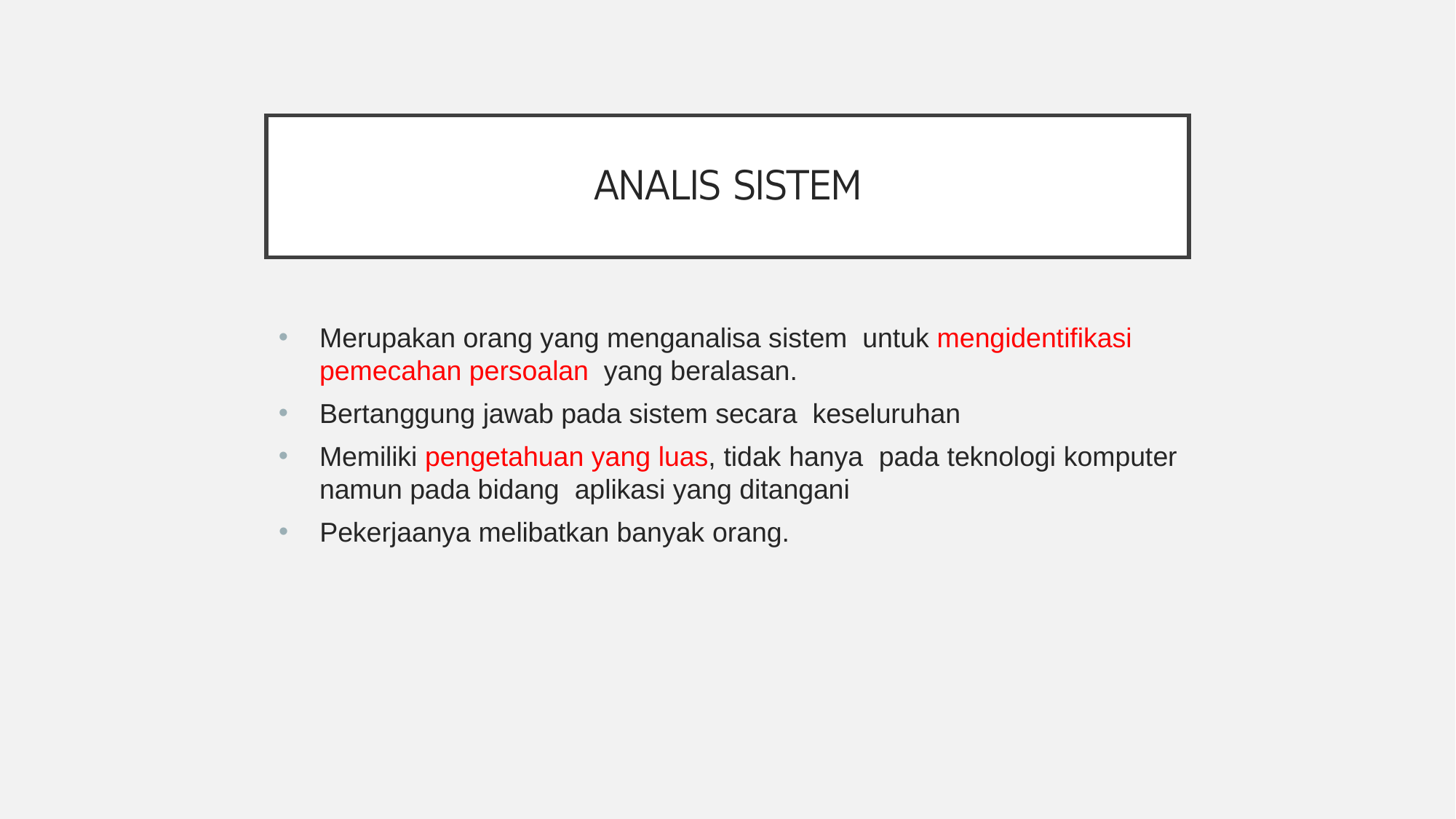

# Analis Sistem
Merupakan orang yang menganalisa sistem  untuk mengidentifikasi pemecahan persoalan  yang beralasan.
Bertanggung jawab pada sistem secara  keseluruhan
Memiliki pengetahuan yang luas, tidak hanya  pada teknologi komputer namun pada bidang  aplikasi yang ditangani
Pekerjaanya melibatkan banyak orang.